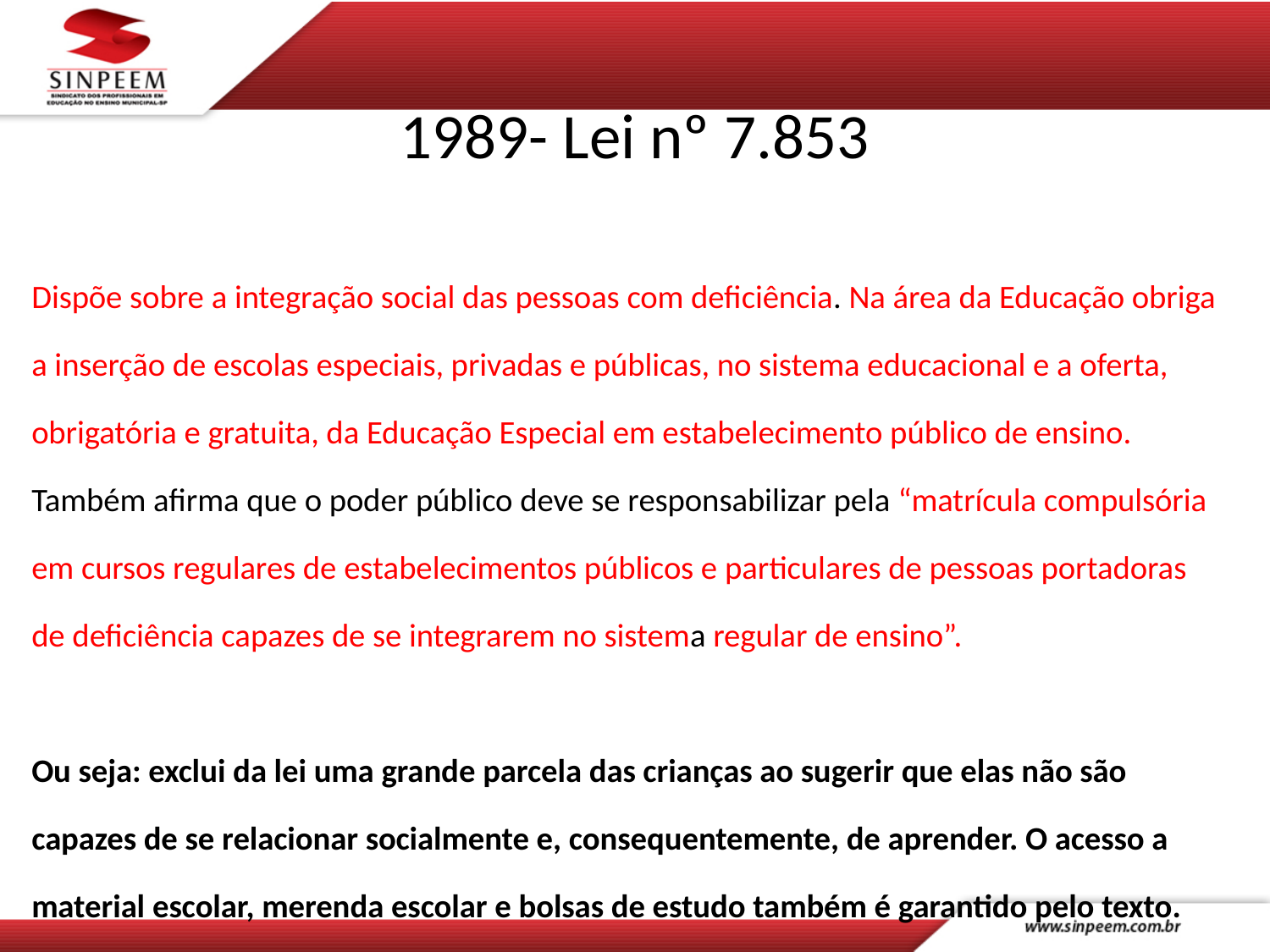

# 1989- Lei nº 7.853

Dispõe sobre a integração social das pessoas com deficiência. Na área da Educação obriga a inserção de escolas especiais, privadas e públicas, no sistema educacional e a oferta, obrigatória e gratuita, da Educação Especial em estabelecimento público de ensino.
Também afirma que o poder público deve se responsabilizar pela “matrícula compulsória em cursos regulares de estabelecimentos públicos e particulares de pessoas portadoras de deficiência capazes de se integrarem no sistema regular de ensino”.

Ou seja: exclui da lei uma grande parcela das crianças ao sugerir que elas não são capazes de se relacionar socialmente e, consequentemente, de aprender. O acesso a material escolar, merenda escolar e bolsas de estudo também é garantido pelo texto.